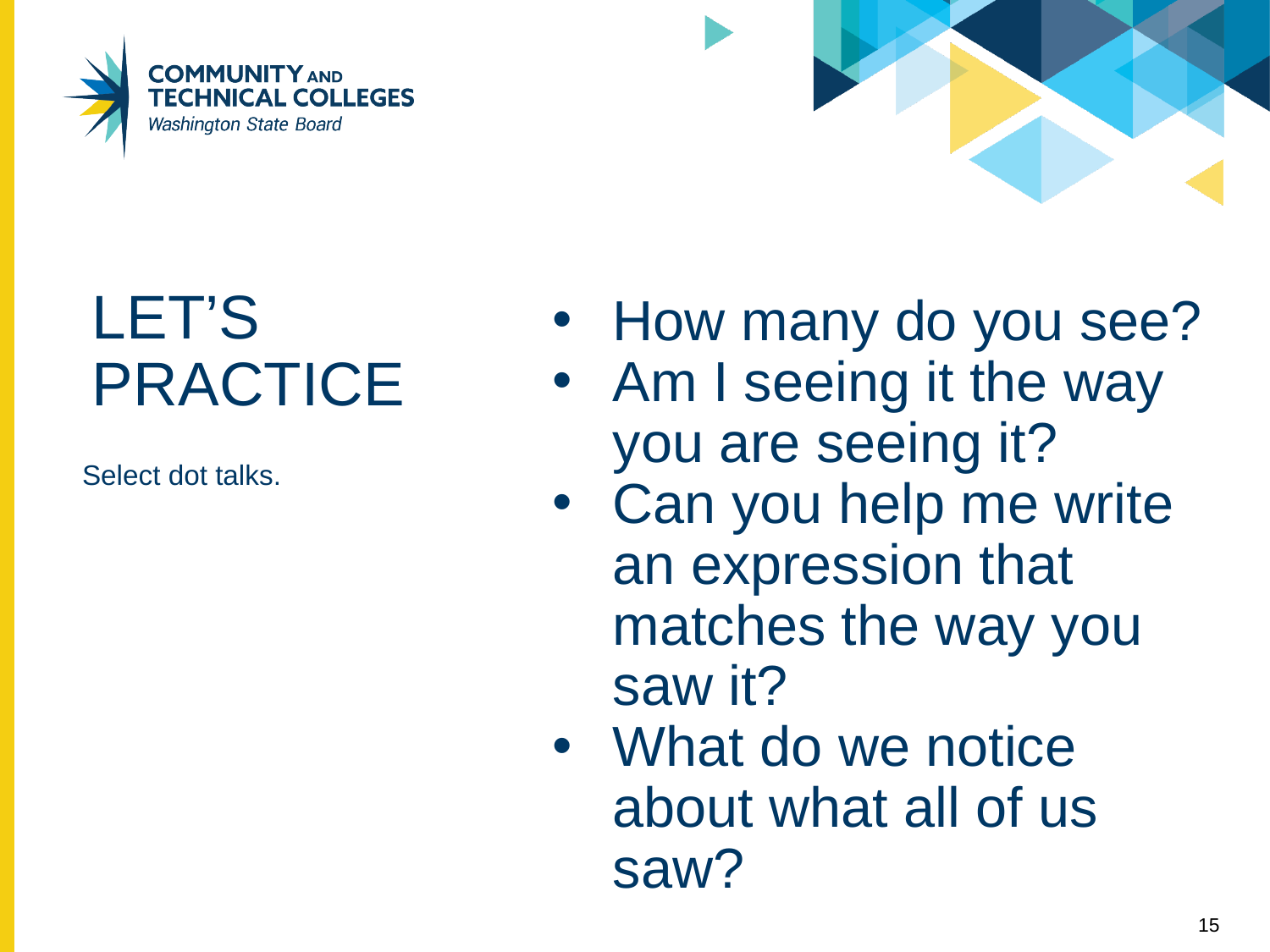

How many do you see?
Am I seeing it the way you are seeing it?
Can you help me write an expression that matches the way you saw it?
What do we notice about what all of us saw?

# LET’S PRACTICE
Select dot talks.
15